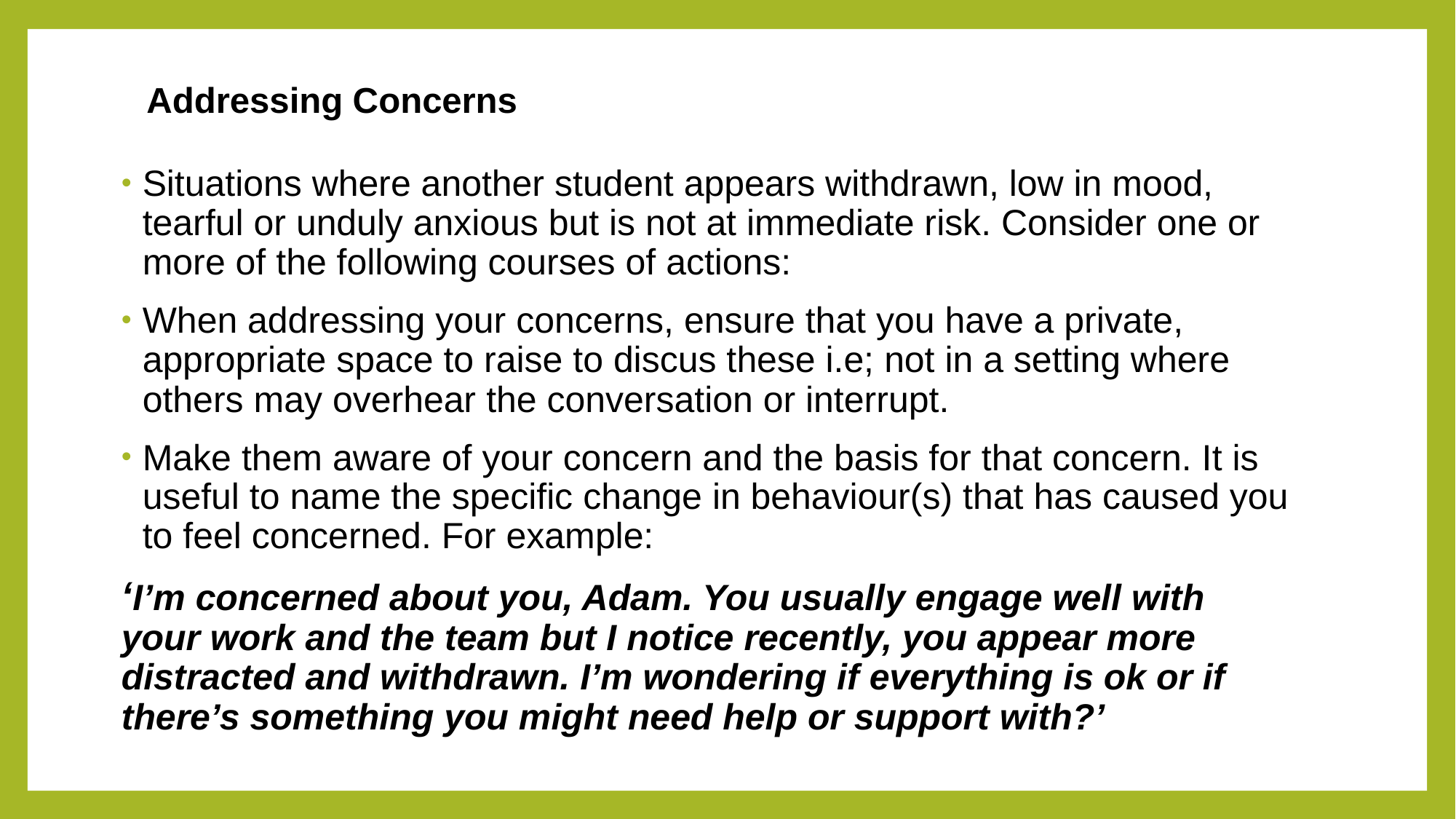

# Addressing Concerns
Situations where another student appears withdrawn, low in mood, tearful or unduly anxious but is not at immediate risk. Consider one or more of the following courses of actions:
When addressing your concerns, ensure that you have a private, appropriate space to raise to discus these i.e; not in a setting where others may overhear the conversation or interrupt.
Make them aware of your concern and the basis for that concern. It is useful to name the specific change in behaviour(s) that has caused you to feel concerned. For example:
	‘I’m concerned about you, Adam. You usually engage well with 	your work and the team but I notice recently, you appear more 	distracted and withdrawn. I’m wondering if everything is ok or if 	there’s something you might need help or support with?’